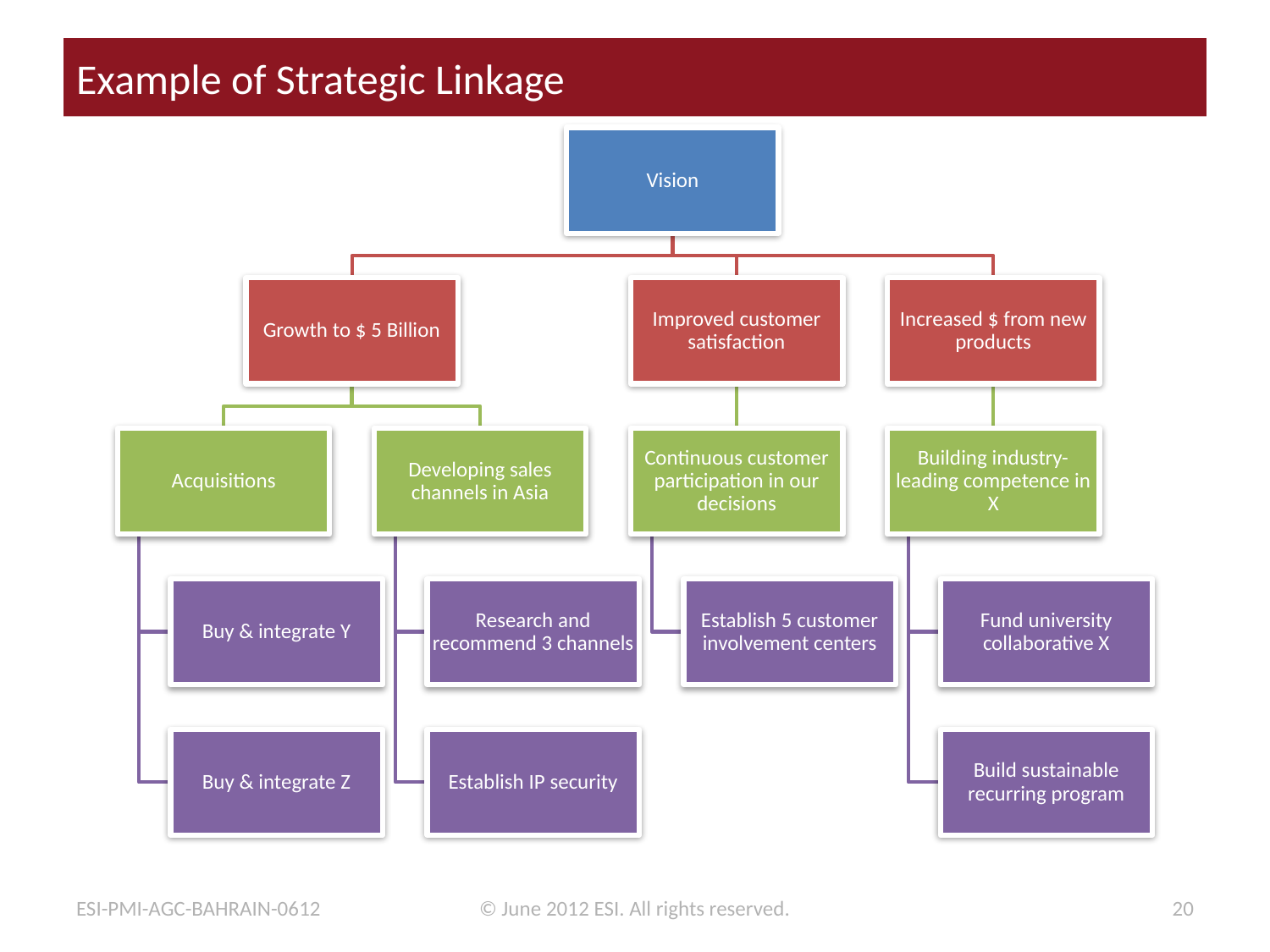

# Example of Strategic Linkage

Vision
Growth to $ 5 Billion
Acquisitions
Buy & integrate Y
Buy & integrate Z
Developing sales channels in Asia
Research and recommend 3 channels
Establish IP security
Improved customer satisfaction
Continuous customer participation in our decisions
Establish 5 customer involvement centers
Increased $ from new products
Building industry-leading competence in X
Fund university collaborative X
Build sustainable recurring program
ESI-PMI-AGC-BAHRAIN-0612
© June 2012 ESI. All rights reserved.
20